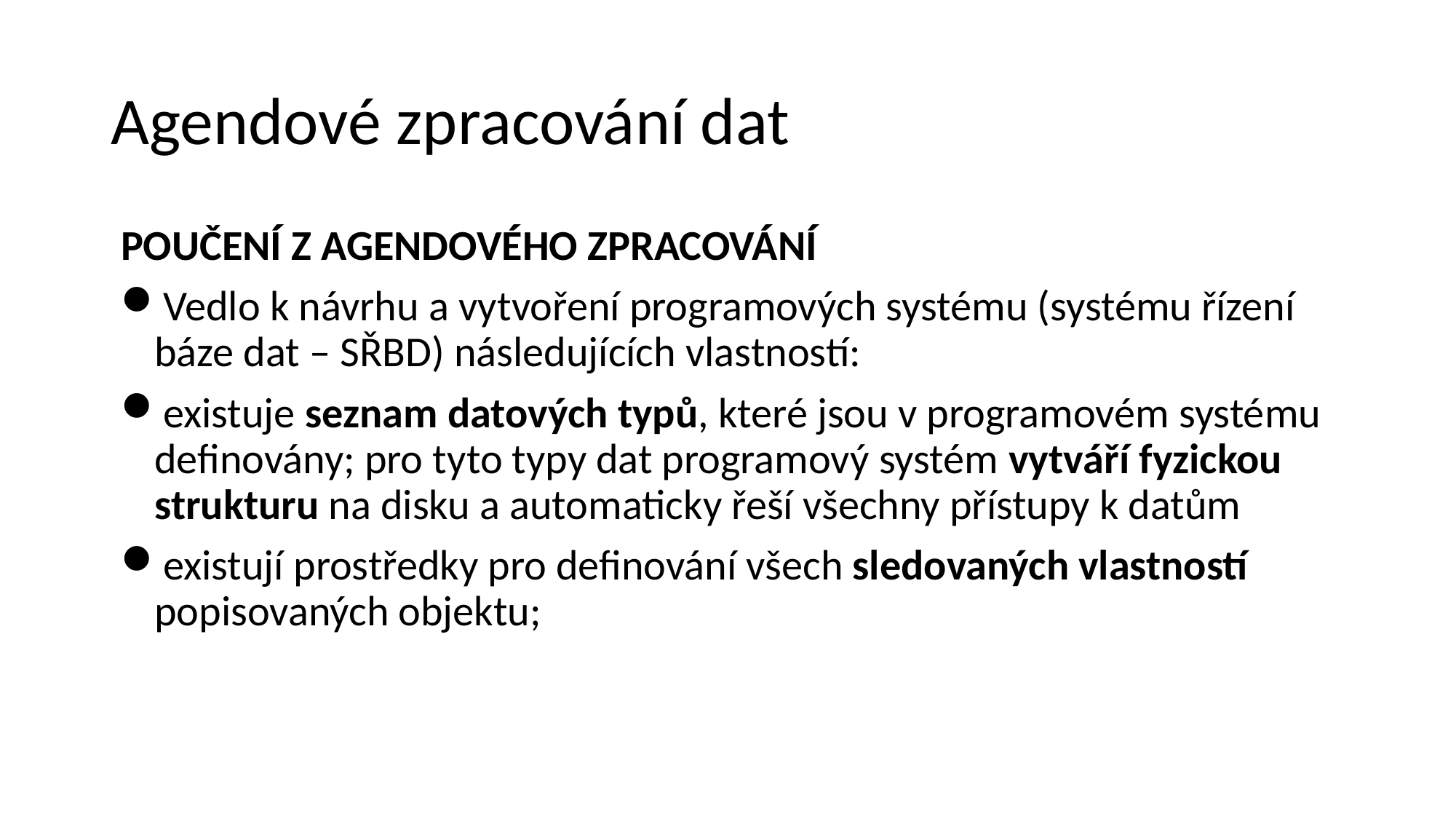

# Agendové zpracování dat
POUČENÍ Z AGENDOVÉHO ZPRACOVÁNÍ
Vedlo k návrhu a vytvoření programových systému (systému řízení báze dat – SŘBD) následujících vlastností:
existuje seznam datových typů, které jsou v programovém systému definovány; pro tyto typy dat programový systém vytváří fyzickou strukturu na disku a automaticky řeší všechny přístupy k datům
existují prostředky pro definování všech sledovaných vlastností popisovaných objektu;